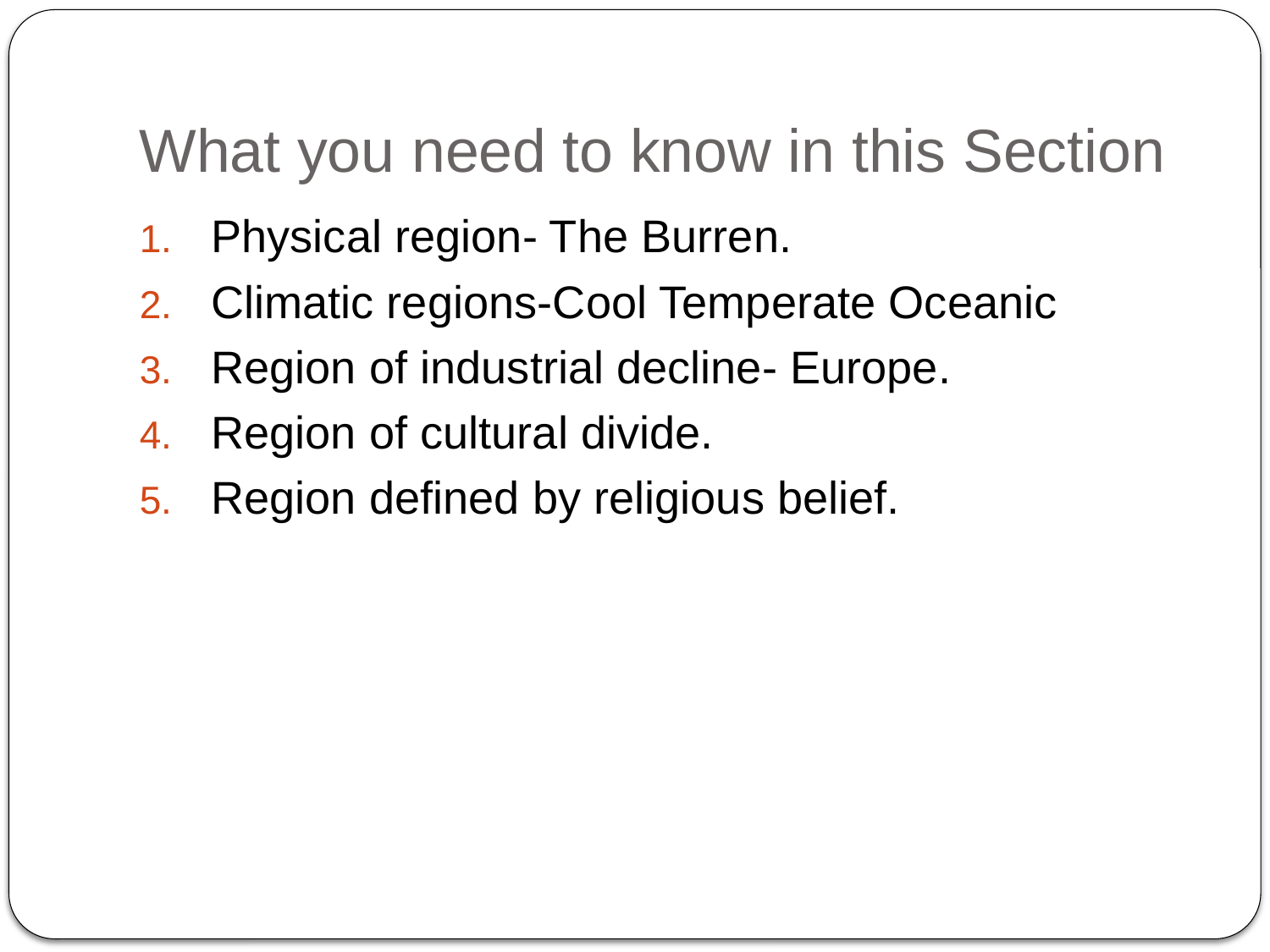

# What you need to know in this Section
Physical region- The Burren.
Climatic regions-Cool Temperate Oceanic
Region of industrial decline- Europe.
Region of cultural divide.
Region defined by religious belief.